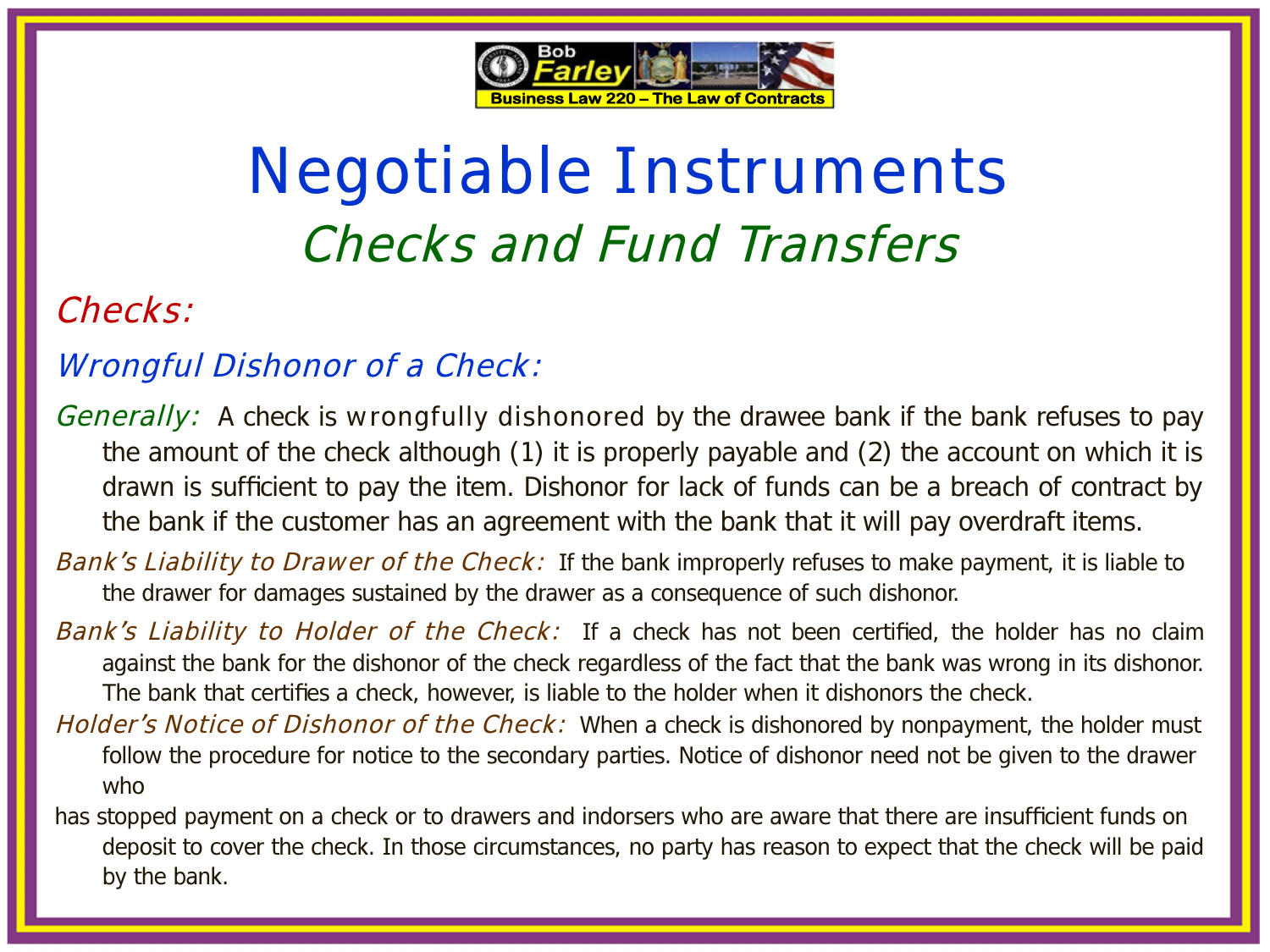

Negotiable Instruments
Checks and Fund Transfers

Checks:

Wrongful Dishonor of a Check:

Generally:  A check is wrongfully dishonored by the drawee bank if the bank refuses to pay the amount of the check although (1) it is properly payable and (2) the account on which it is drawn is sufficient to pay the item. Dishonor for lack of funds can be a breach of contract by the bank if the customer has an agreement with the bank that it will pay overdraft items.

Bank’s Liability to Drawer of the Check:  If the bank improperly refuses to make payment, it is liable to the drawer for damages sustained by the drawer as a consequence of such dishonor.

Bank’s Liability to Holder of the Check:  If a check has not been certified, the holder has no claim against the bank for the dishonor of the check regardless of the fact that the bank was wrong in its dishonor. The bank that certifies a check, however, is liable to the holder when it dishonors the check.
Holder’s Notice of Dishonor of the Check:  When a check is dishonored by nonpayment, the holder must follow the procedure for notice to the secondary parties. Notice of dishonor need not be given to the drawer who
has stopped payment on a check or to drawers and indorsers who are aware that there are insufficient funds on deposit to cover the check. In those circumstances, no party has reason to expect that the check will be paid by the bank.